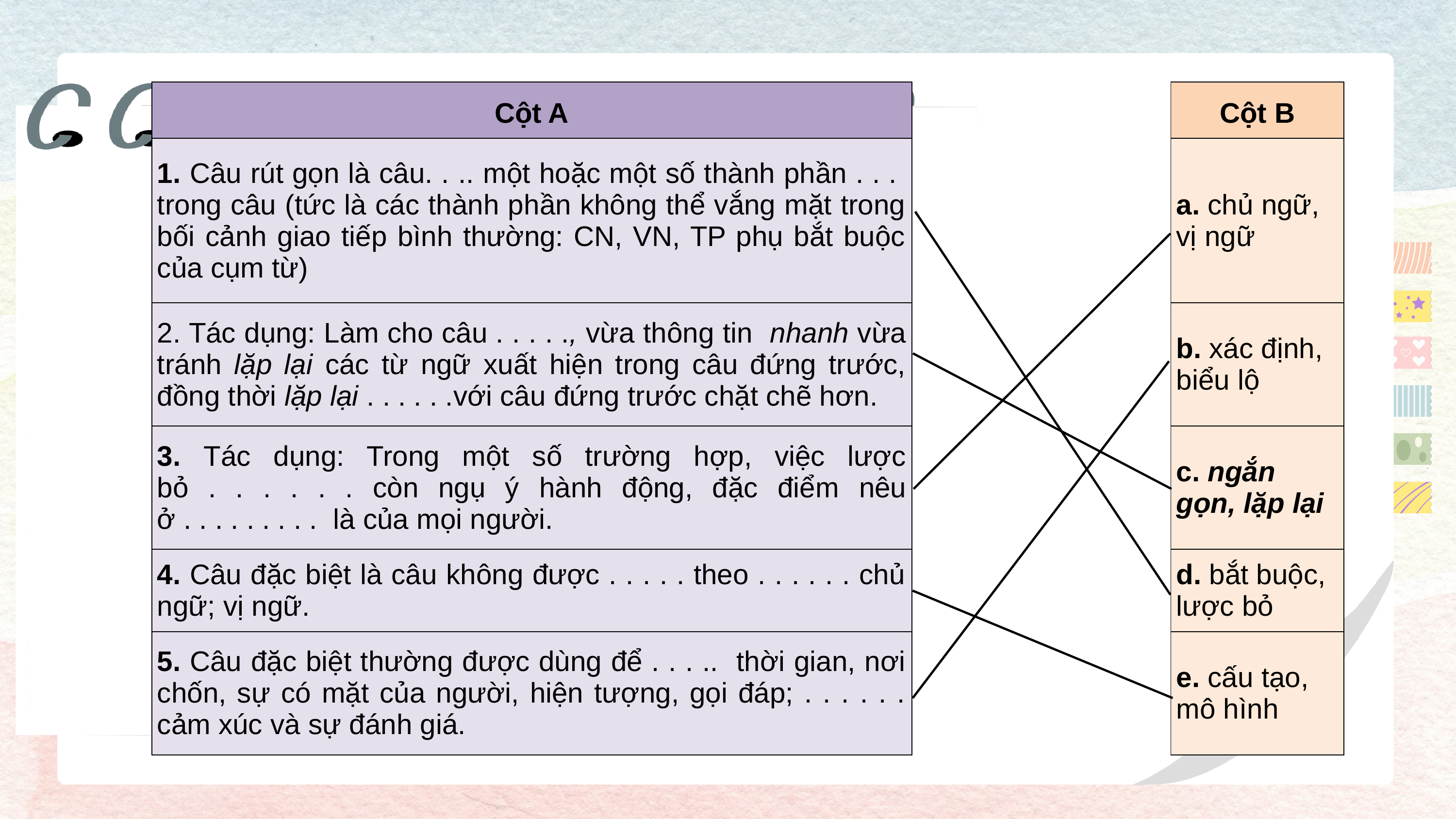

| Cột A |  | Cột B |
| --- | --- | --- |
| 1. Câu rút gọn là câu. . .. một hoặc một số thành phần . . . trong câu (tức là các thành phần không thể vắng mặt trong bối cảnh giao tiếp bình thường: CN, VN, TP phụ bắt buộc của cụm từ) |  | a. chủ ngữ, vị ngữ |
| 2. Tác dụng: Làm cho câu . . . . ., vừa thông tin nhanh vừa tránh lặp lại các từ ngữ xuất hiện trong câu đứng trước, đồng thời lặp lại . . . . . .với câu đứng trước chặt chẽ hơn. |  | b. xác định, biểu lộ |
| 3. Tác dụng: Trong một số trường hợp, việc lược bỏ . . . . . . còn ngụ ý hành động, đặc điểm nêu ở . . . . . . . . . là của mọi người. |  | c. ngắn gọn, lặp lại |
| 4. Câu đặc biệt là câu không được . . . . . theo . . . . . . chủ ngữ; vị ngữ. |  | d. bắt buộc, lược bỏ |
| 5. Câu đặc biệt thường được dùng để . . . .. thời gian, nơi chốn, sự có mặt của người, hiện tượng, gọi đáp; . . . . . . cảm xúc và sự đánh giá. |  | e. cấu tạo, mô hình |